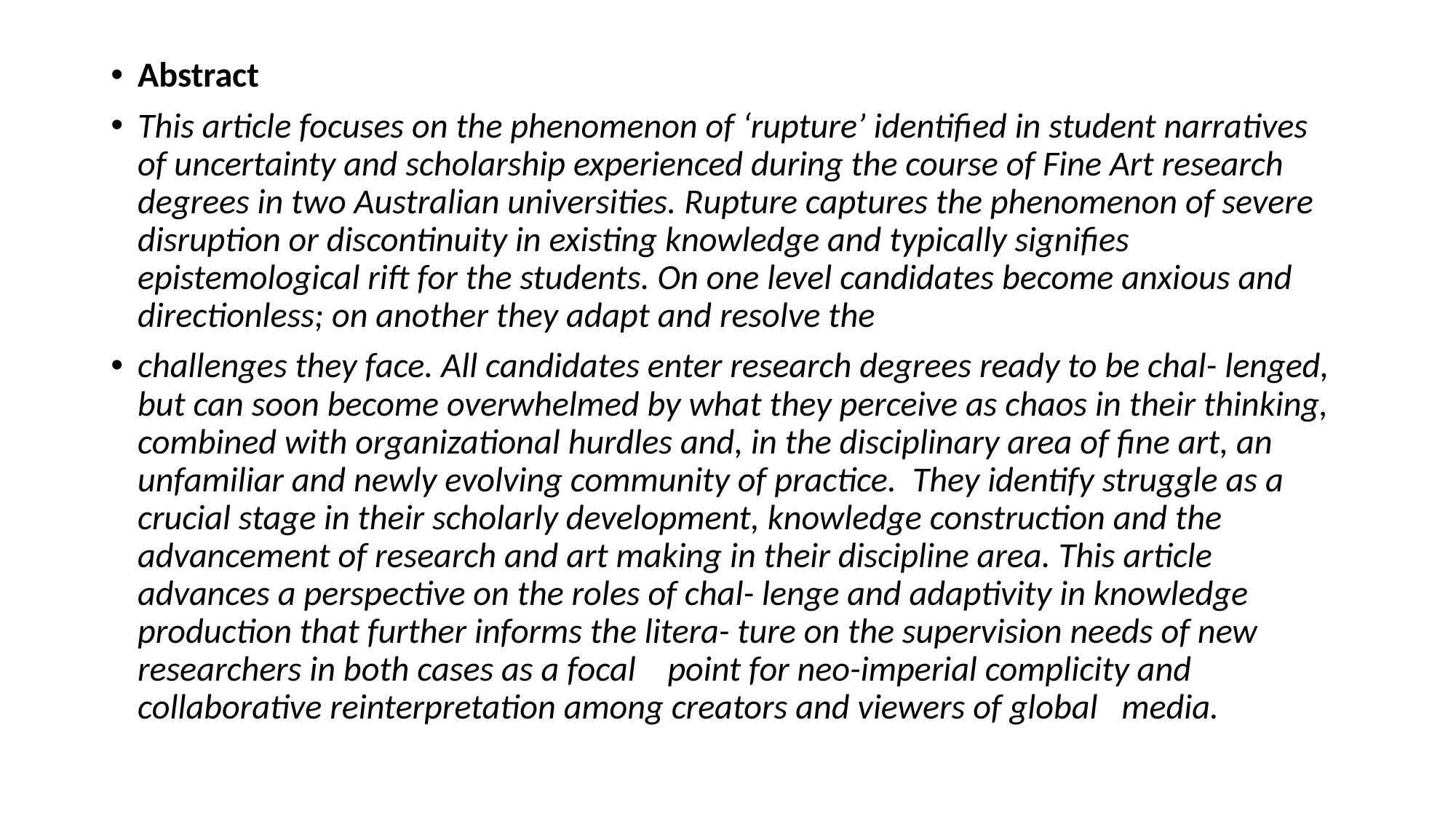

#
Abstract
This article focuses on the phenomenon of ‘rupture’ identified in student narratives of uncertainty and scholarship experienced during the course of Fine Art research degrees in two Australian universities. Rupture captures the phenomenon of severe disruption or discontinuity in existing knowledge and typically signifies epistemological rift for the students. On one level candidates become anxious and directionless; on another they adapt and resolve the
challenges they face. All candidates enter research degrees ready to be chal- lenged, but can soon become overwhelmed by what they perceive as chaos in their thinking, combined with organizational hurdles and, in the disciplinary area of fine art, an unfamiliar and newly evolving community of practice.  They identify struggle as a crucial stage in their scholarly development, knowledge construction and the advancement of research and art making in their discipline area. This article advances a perspective on the roles of chal- lenge and adaptivity in knowledge production that further informs the litera- ture on the supervision needs of new researchers in both cases as a focal    point for neo-imperial complicity and collaborative reinterpretation among creators and viewers of global   media.